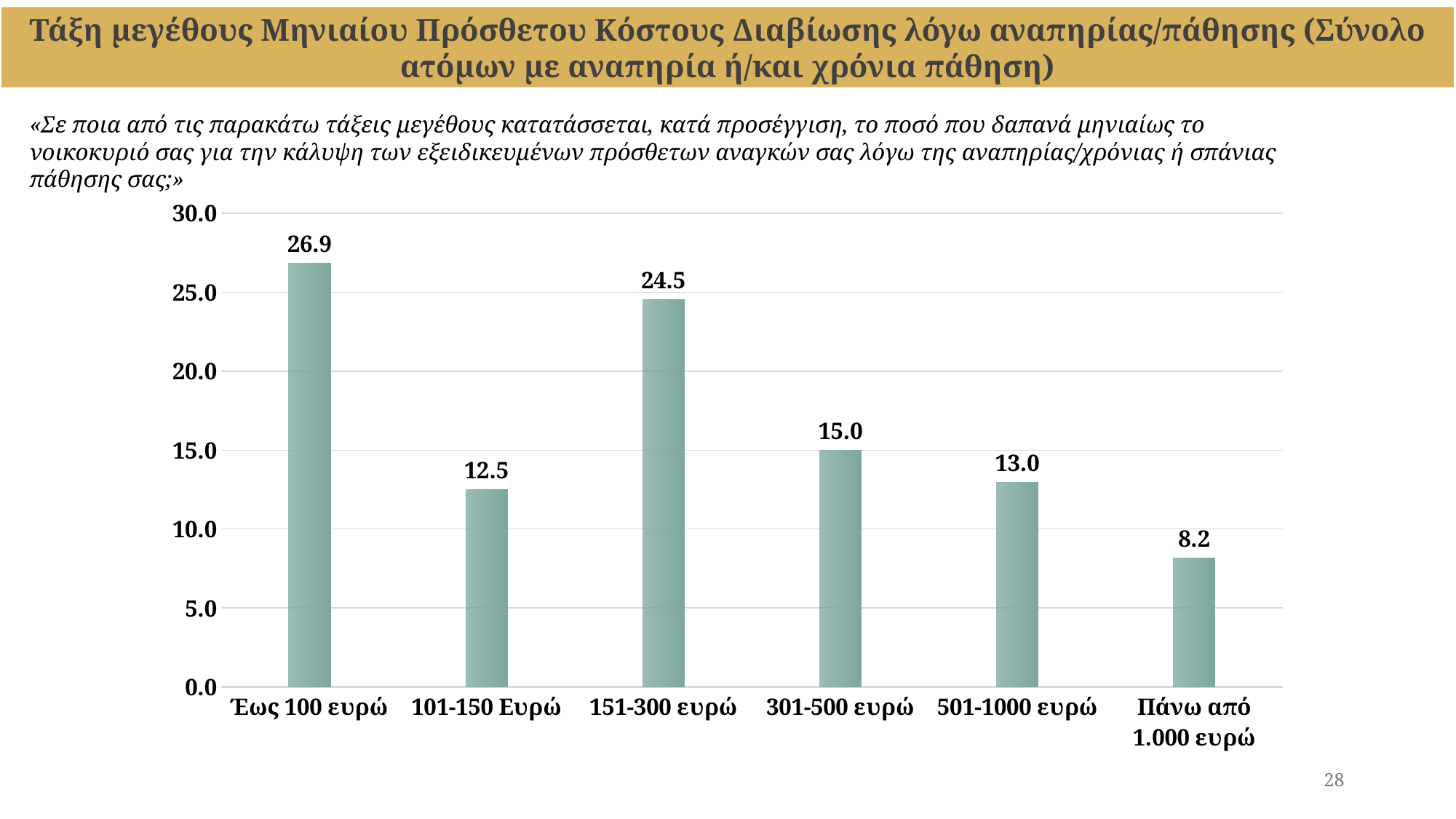

Τάξη μεγέθους Μηνιαίου Πρόσθετου Κόστους Διαβίωσης λόγω αναπηρίας/πάθησης (Σύνολο ατόμων με αναπηρία ή/και χρόνια πάθηση)
«Σε ποια από τις παρακάτω τάξεις μεγέθους κατατάσσεται, κατά προσέγγιση, το ποσό που δαπανά μηνιαίως το νοικοκυριό σας για την κάλυψη των εξειδικευμένων πρόσθετων αναγκών σας λόγω της αναπηρίας/χρόνιας ή σπάνιας πάθησης σας;»

### Chart

| Category |  |
|---|---|
| Έως 100 ευρώ | 26.85478253969648 |
| 101-150 Ευρώ | 12.488648686774322 |
| 151-300 ευρώ | 24.535588020066456 |
| 301-500 ευρώ | 14.987700907223402 |
| 501-1000 ευρώ | 12.958571012933898 |
| Πάνω από 1.000 ευρώ | 8.17470883330544 |
28